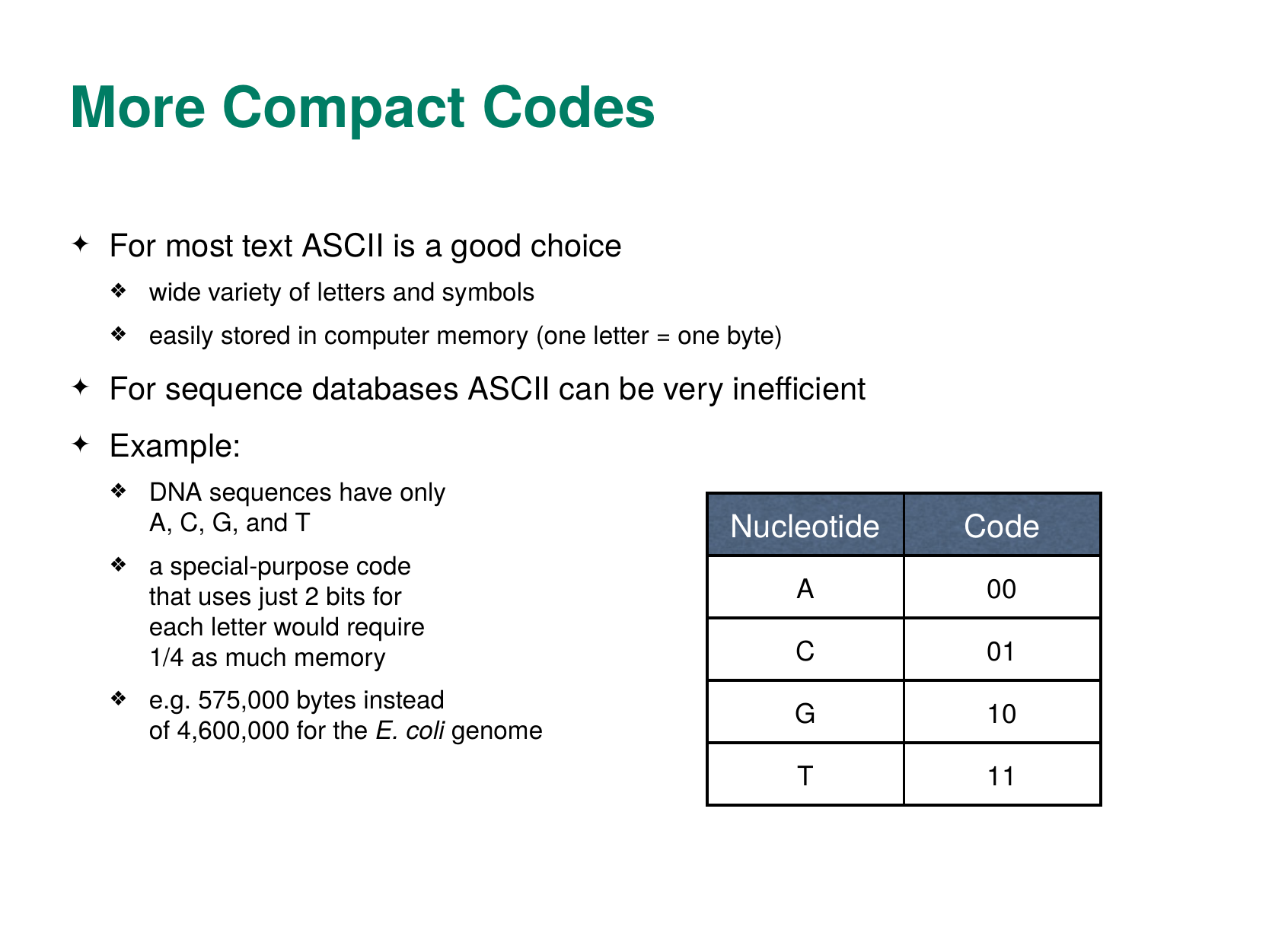

# More Compact Codes
For most text ASCII is a good choice
wide variety of letters and symbols
easily stored in computer memory (one letter = one byte)
For sequence databases ASCII can be very inefficient
Example:
DNA sequences have only
A, C, G, and T
a special-purpose code
that uses just 2 bits for
each letter would require
1/4 as much memory
e.g. 575,000 bytes instead
of 4,600,000 for the E. coli genome
| Nucleotide | Code |
| --- | --- |
| A | 00 |
| C | 01 |
| G | 10 |
| T | 11 |